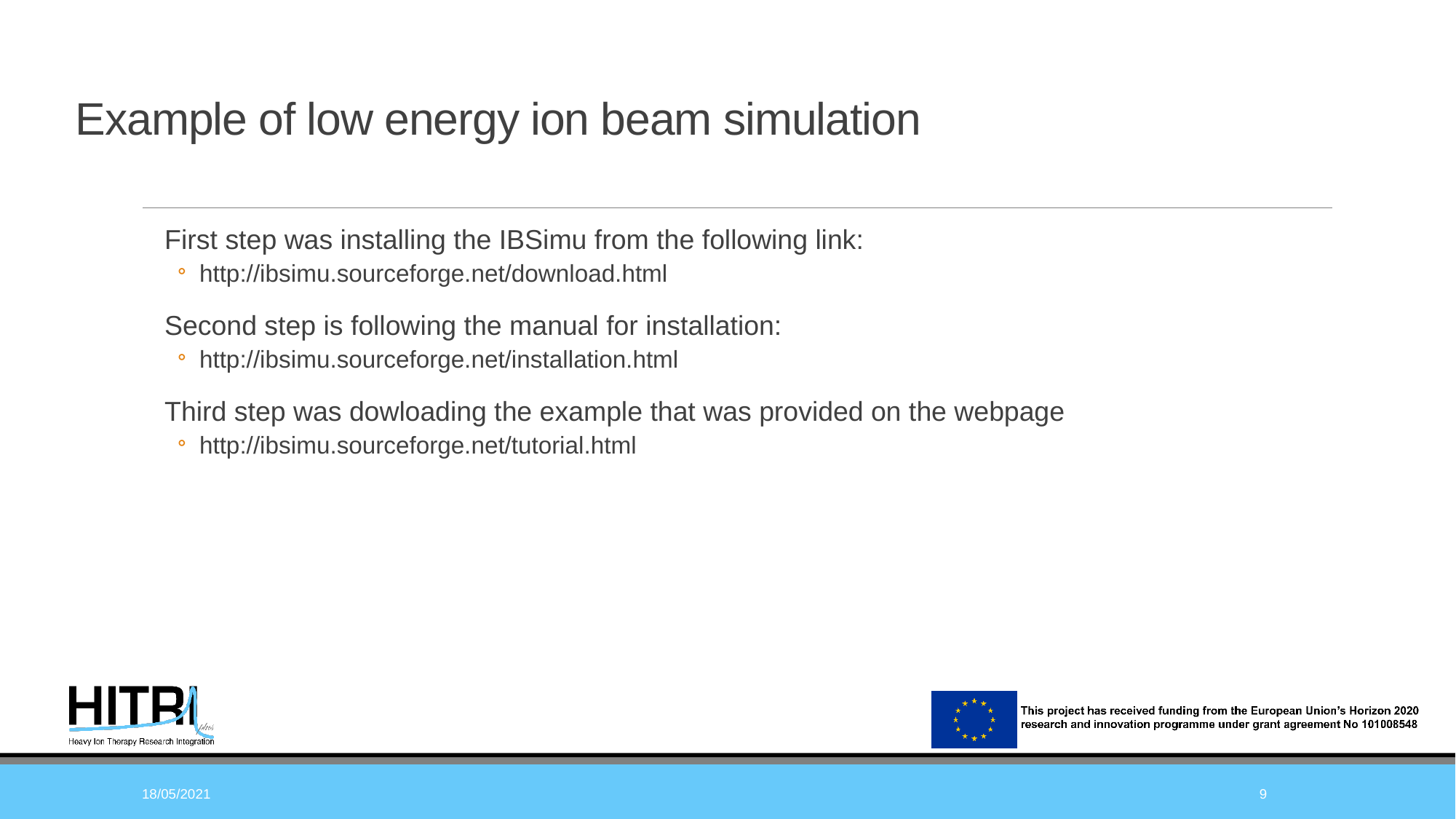

# Example of low energy ion beam simulation
First step was installing the IBSimu from the following link:
http://ibsimu.sourceforge.net/download.html
Second step is following the manual for installation:
http://ibsimu.sourceforge.net/installation.html
Third step was dowloading the example that was provided on the webpage
http://ibsimu.sourceforge.net/tutorial.html

18/05/2021
9